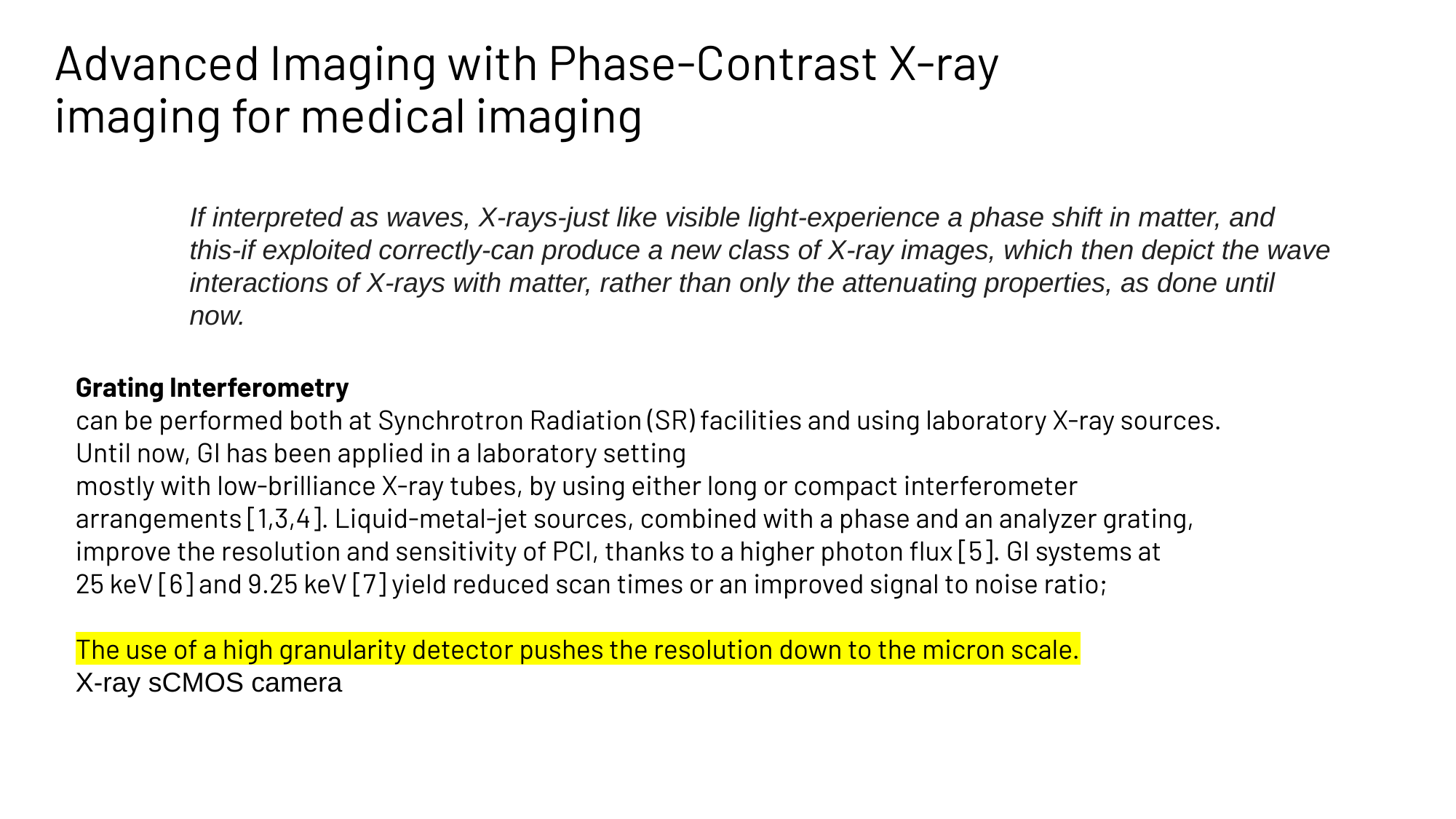

# Advanced Imaging with Phase-Contrast X-ray imaging for medical imaging
If interpreted as waves, X-rays-just like visible light-experience a phase shift in matter, and this-if exploited correctly-can produce a new class of X-ray images, which then depict the wave interactions of X-rays with matter, rather than only the attenuating properties, as done until now.
Grating Interferometry
can be performed both at Synchrotron Radiation (SR) facilities and using laboratory X-ray sources.  Until now, GI has been applied in a laboratory setting
mostly with low-brilliance X-ray tubes, by using either long or compact interferometer
arrangements [1,3,4]. Liquid-metal-jet sources, combined with a phase and an analyzer grating,
improve the resolution and sensitivity of PCI, thanks to a higher photon flux [5]. GI systems at
25 keV [6] and 9.25 keV [7] yield reduced scan times or an improved signal to noise ratio;

The use of a high granularity detector pushes the resolution down to the micron scale.
X-ray sCMOS camera